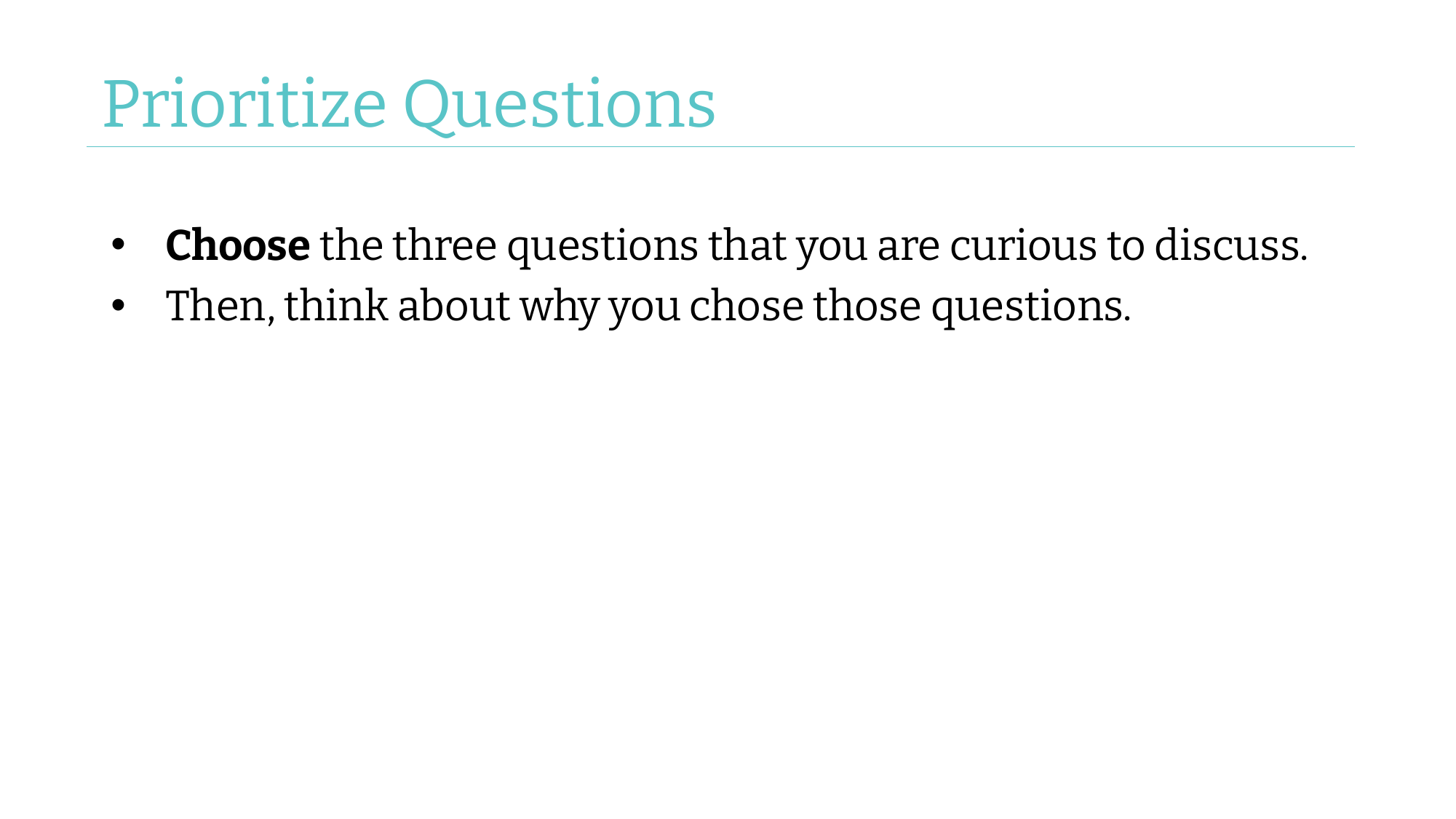

# Prioritize Questions
Choose the three questions that you are curious to discuss.
Then, think about why you chose those questions.